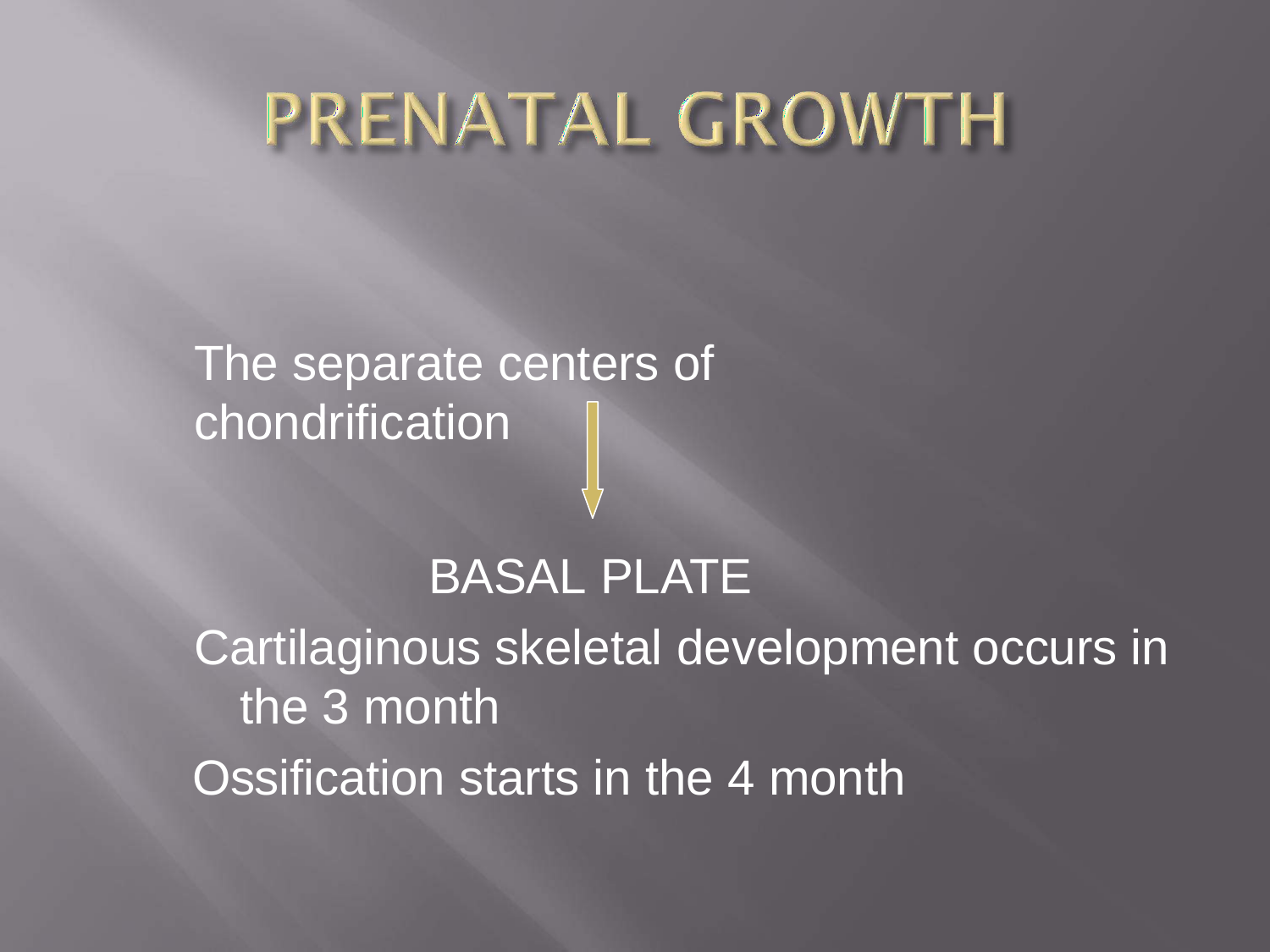

# The separate centers of chondrification

BASAL PLATE
Cartilaginous skeletal development occurs in  the 3 month
Ossification starts in the 4 month